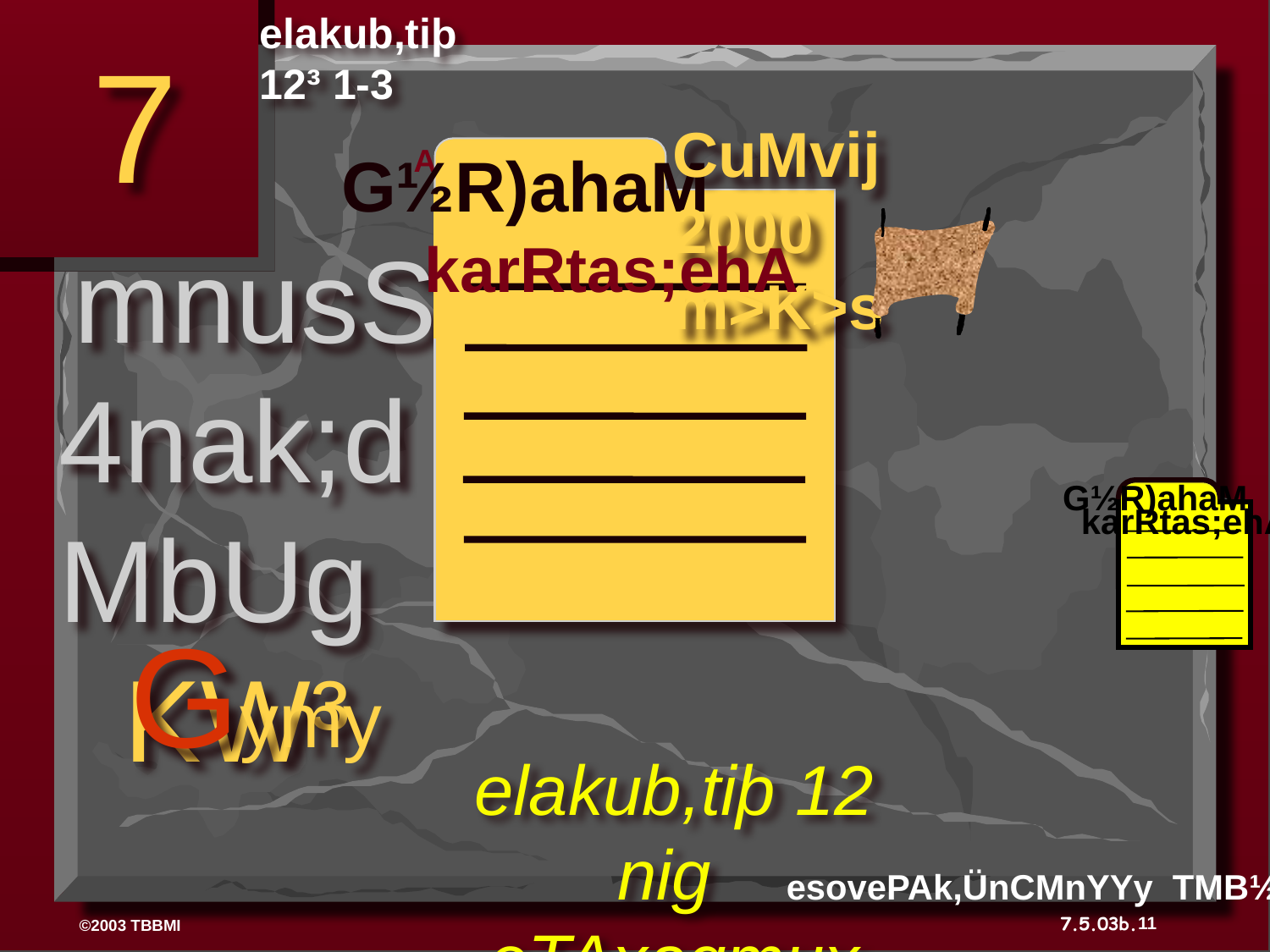

elakub,tiþ 12³ 1-3

7

CuMvij 2000 m>K>s
ABRAHAM
G½R)ahaM

 mnusS 4nak;dMbUg
  KW³
karRtas;ehA

G½R)ahaM

karRtas;ehA

Gymy

elakub,tiþ 12 nig  eTAxagmux

esovePAk,ÜnCMnYYy  TMB½r19-24
11